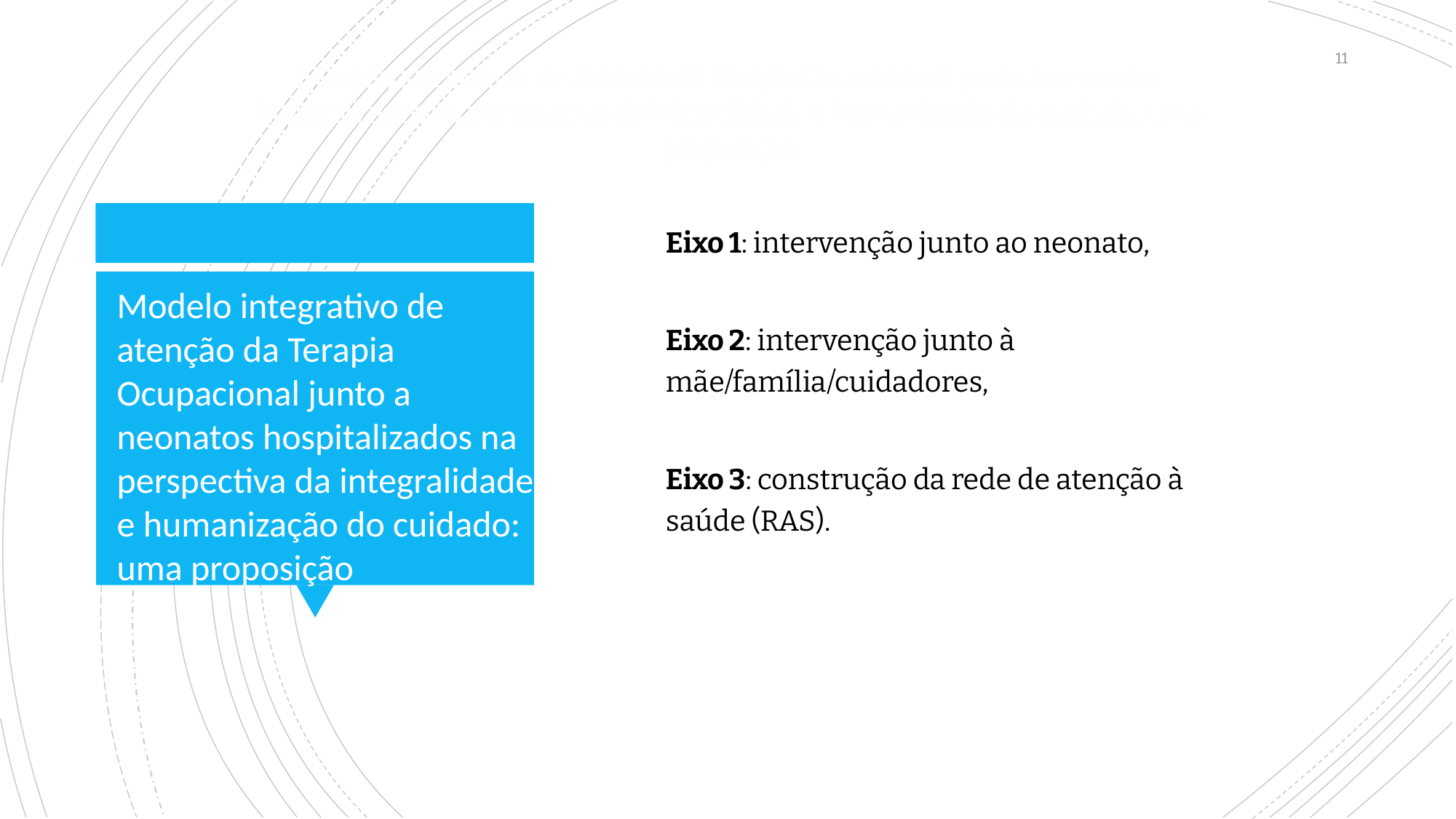

11
# Modelo integrativo de atenção da Terapia Ocupacional junto a neonatos hospitalizados na perspectiva da integralidade e humanização do cuidado: uma proposição
Eixo 1: intervenção junto ao neonato,

Eixo 2: intervenção junto à mãe/família/cuidadores,

Eixo 3: construção da rede de atenção à saúde (RAS).

Modelo integrativo de atenção da Terapia Ocupacional junto a neonatos hospitalizados na perspectiva da integralidade e humanização do cuidado: uma proposição